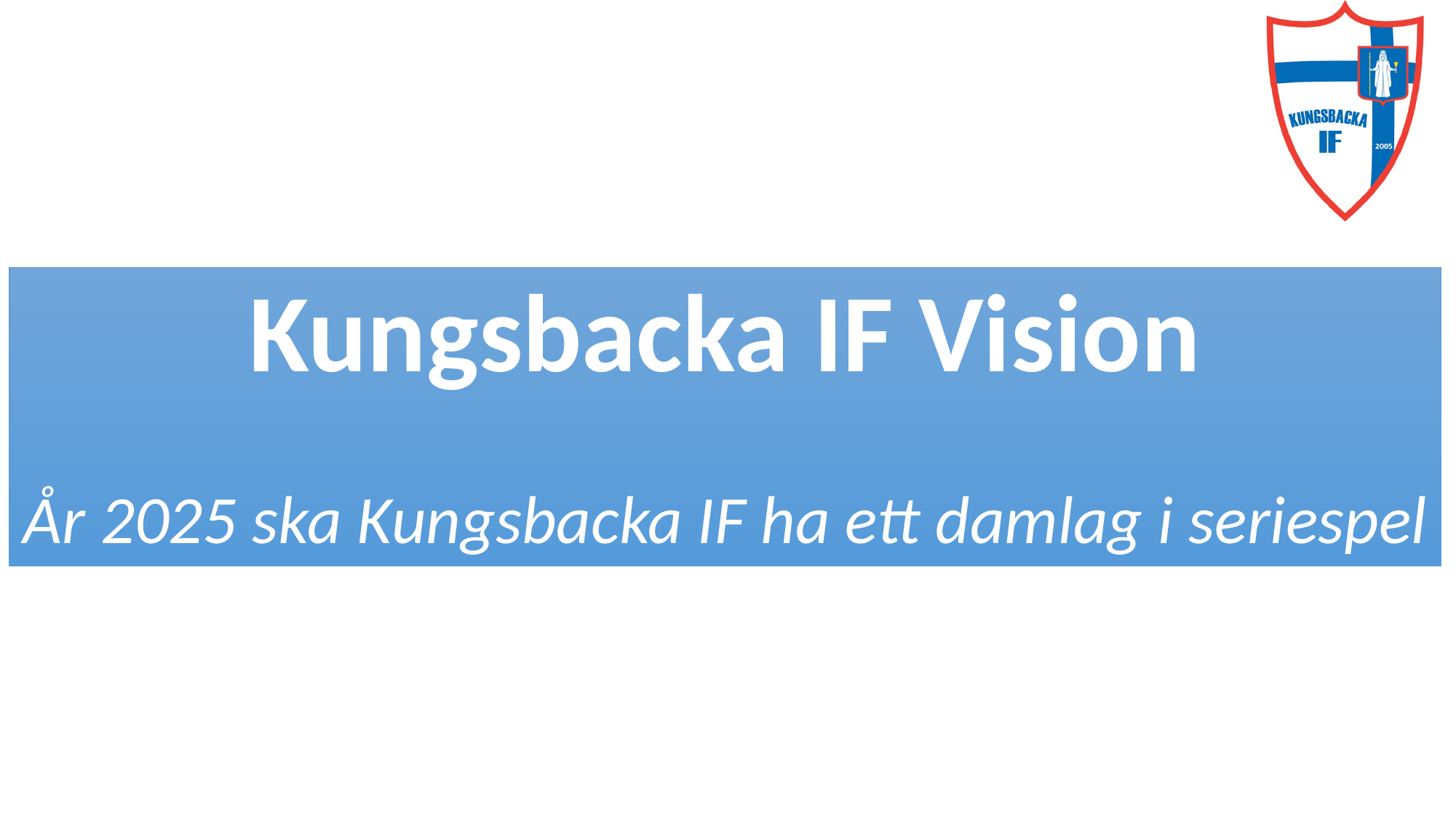

# Kungsbacka IF Vision År 2025 ska Kungsbacka IF ha ett damlag i seriespel